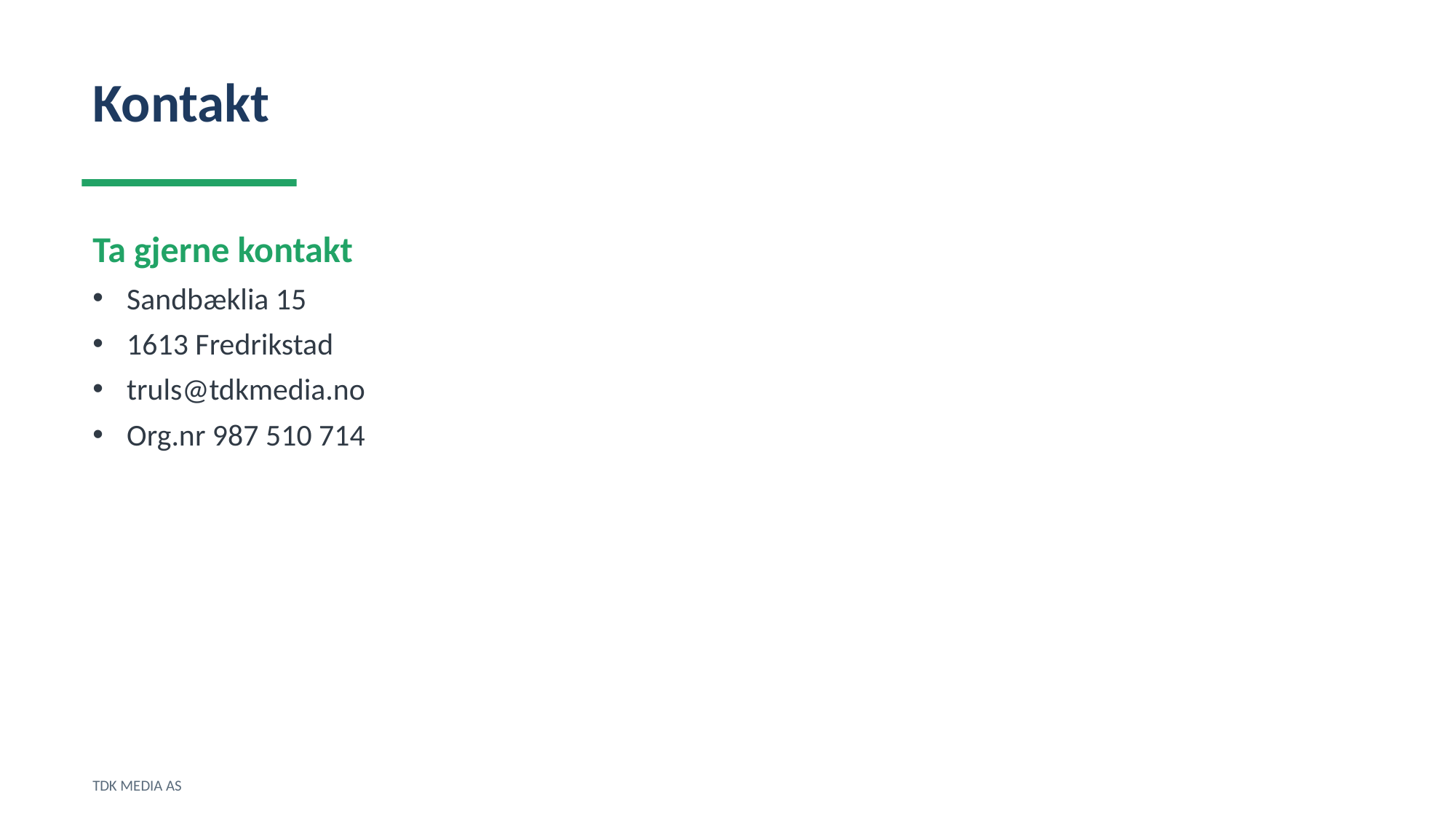

Kontakt

Ta gjerne kontakt
Sandbæklia 15
1613 Fredrikstad
truls@tdkmedia.no
Org.nr 987 510 714
TDK MEDIA AS